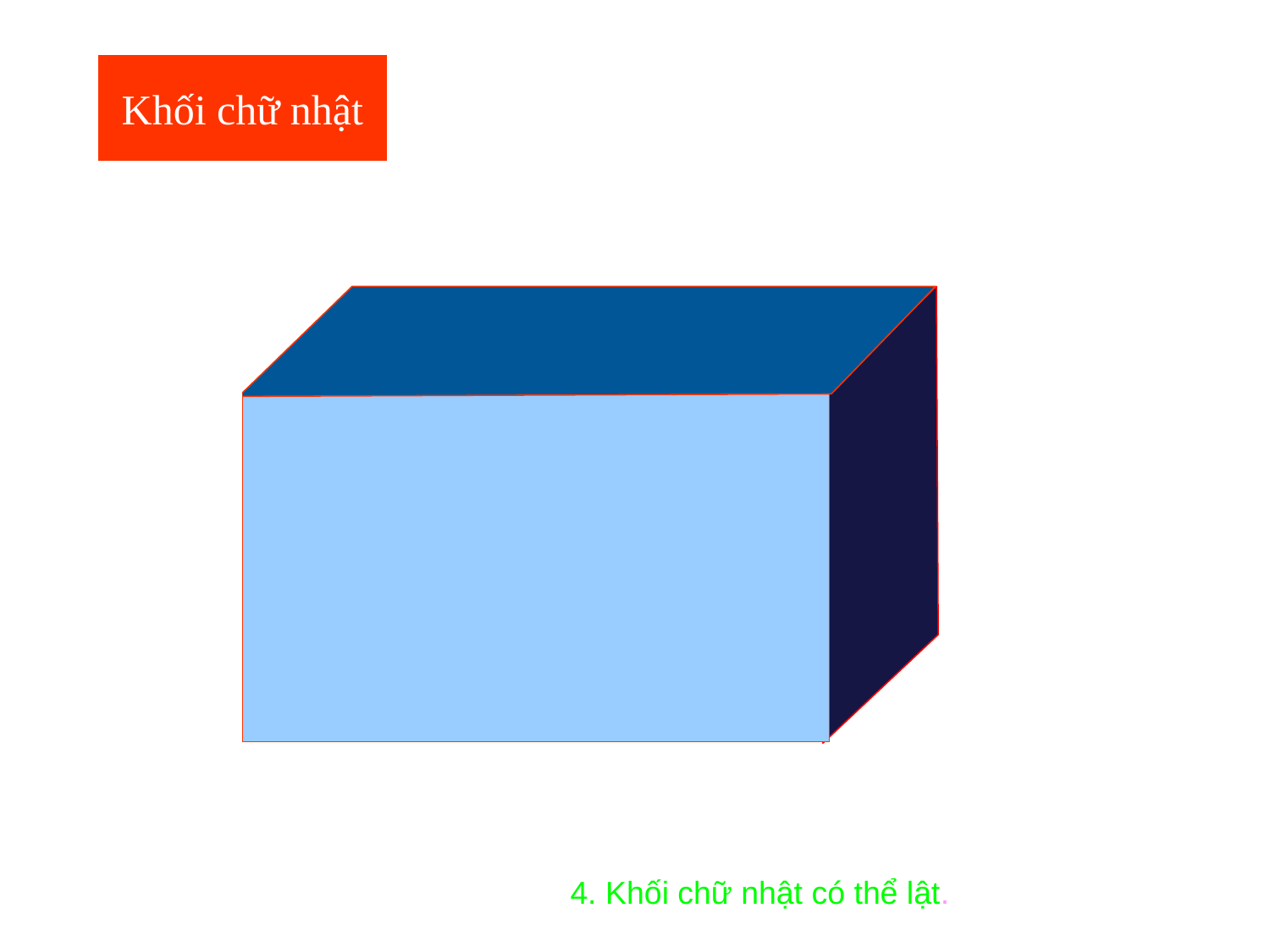

Khối chữ nhật

4. Khối chữ nhật có thể lật.